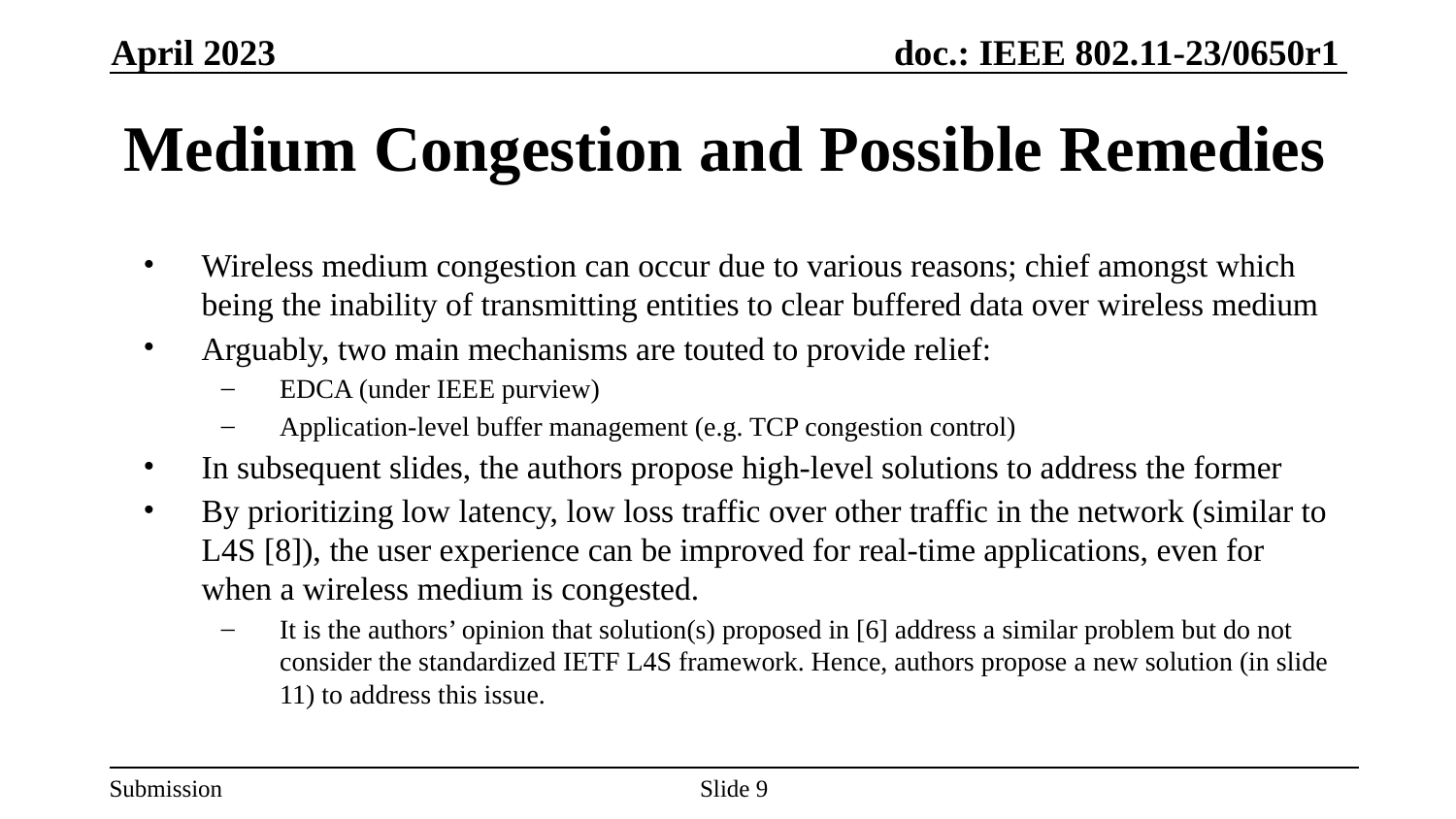

April 2023
# Medium Congestion and Possible Remedies
Wireless medium congestion can occur due to various reasons; chief amongst which being the inability of transmitting entities to clear buffered data over wireless medium
Arguably, two main mechanisms are touted to provide relief:
EDCA (under IEEE purview)
Application-level buffer management (e.g. TCP congestion control)
In subsequent slides, the authors propose high-level solutions to address the former
By prioritizing low latency, low loss traffic over other traffic in the network (similar to L4S [8]), the user experience can be improved for real-time applications, even for when a wireless medium is congested.
It is the authors’ opinion that solution(s) proposed in [6] address a similar problem but do not consider the standardized IETF L4S framework. Hence, authors propose a new solution (in slide 11) to address this issue.

Slide 9